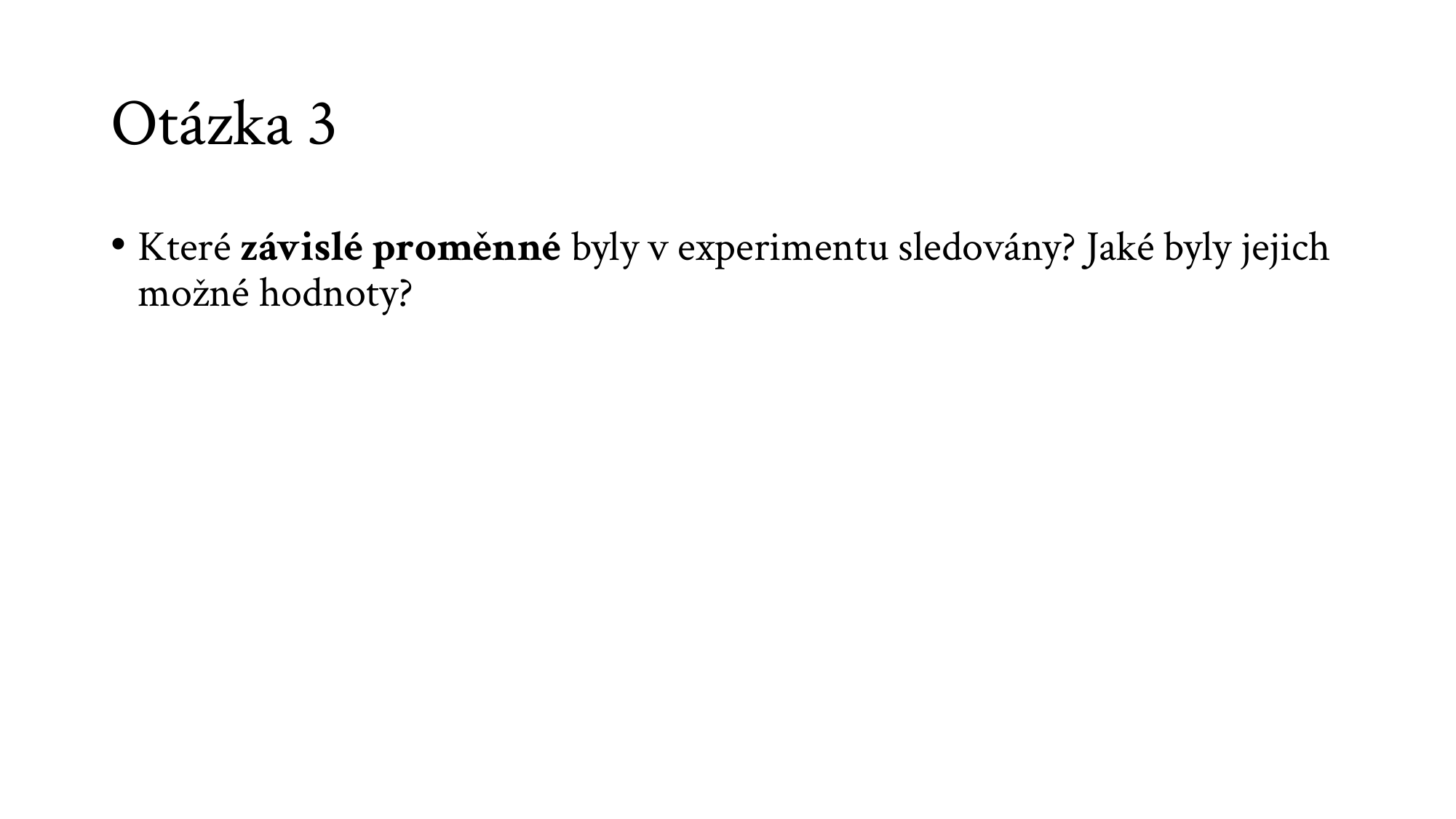

# Otázka 3
Které závislé proměnné byly v experimentu sledovány? Jaké byly jejich možné hodnoty?